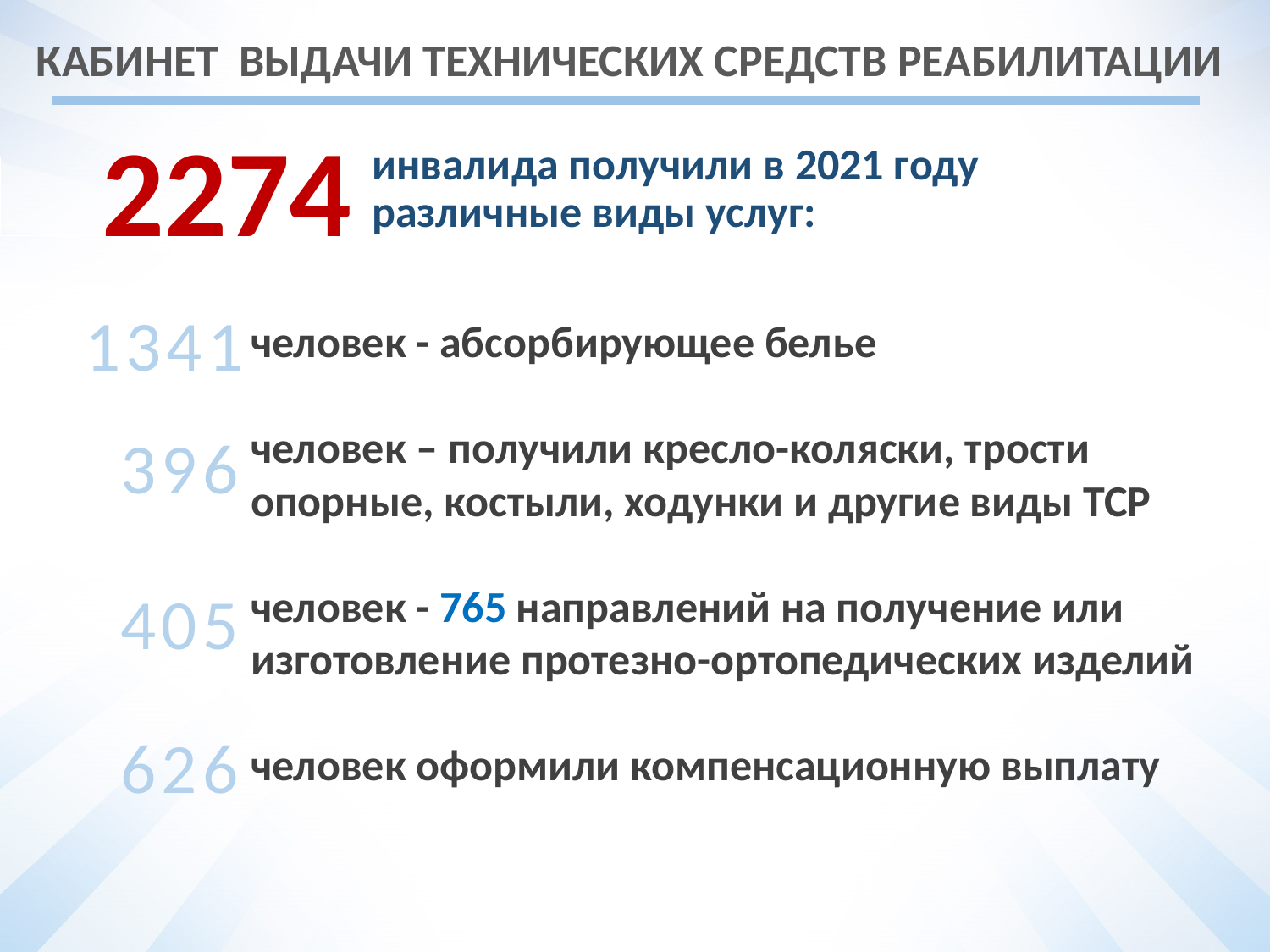

КАБИНЕТ  ВЫДАЧИ ТЕХНИЧЕСКИХ СРЕДСТВ РЕАБИЛИТАЦИИ

инвалида получили в 2021 году
различные виды услуг:
2274
1341
человек - абсорбирующее белье

человек – получили кресло-коляски, трости опорные, костыли, ходунки и другие виды ТСР

человек - 765 направлений на получение или изготовление протезно-ортопедических изделий

человек оформили компенсационную выплату
396
405
626